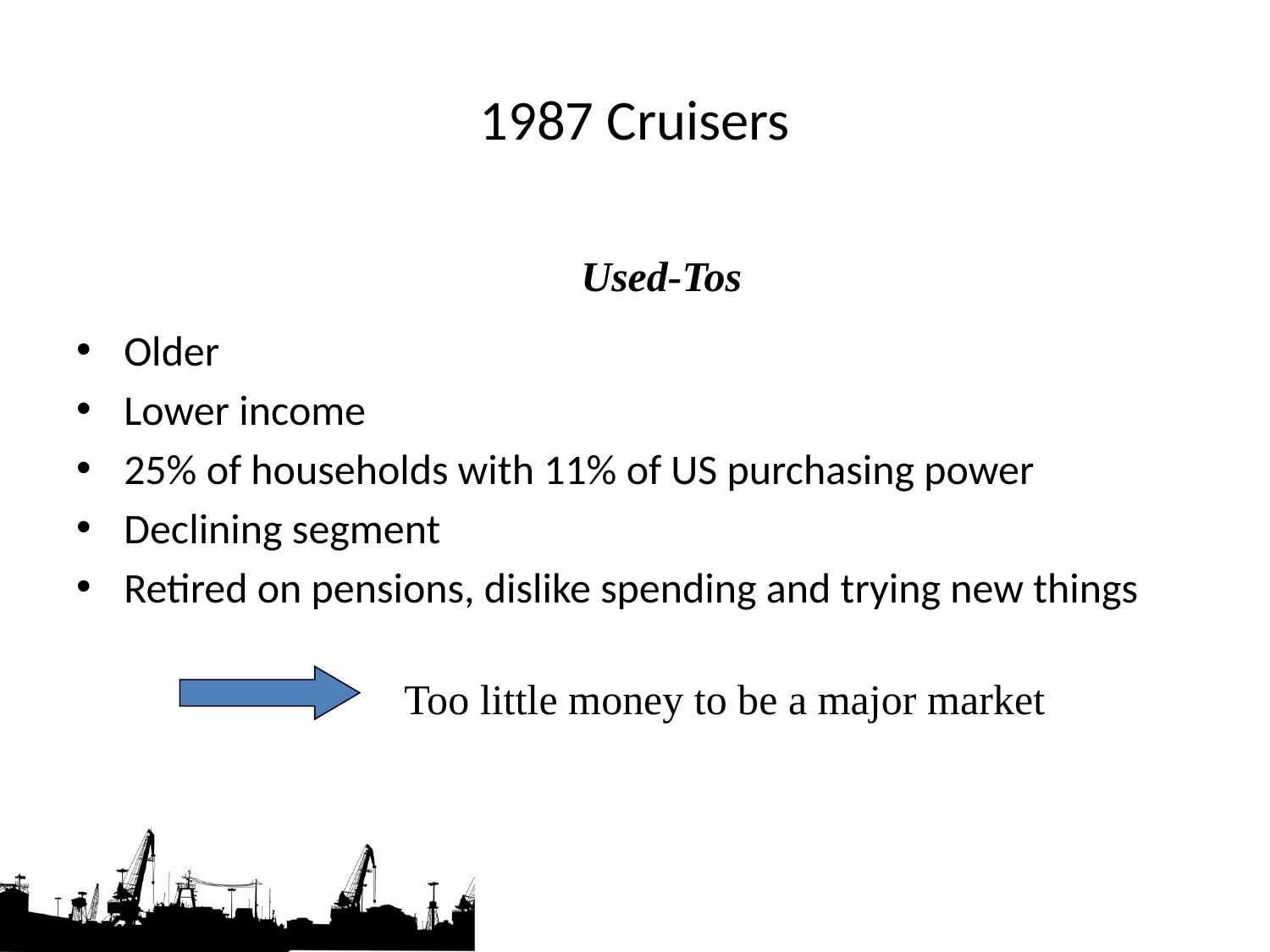

# 1987 Cruisers
Used-Tos
Older
Lower income
25% of households with 11% of US purchasing power
Declining segment
Retired on pensions, dislike spending and trying new things

Too little money to be a major market